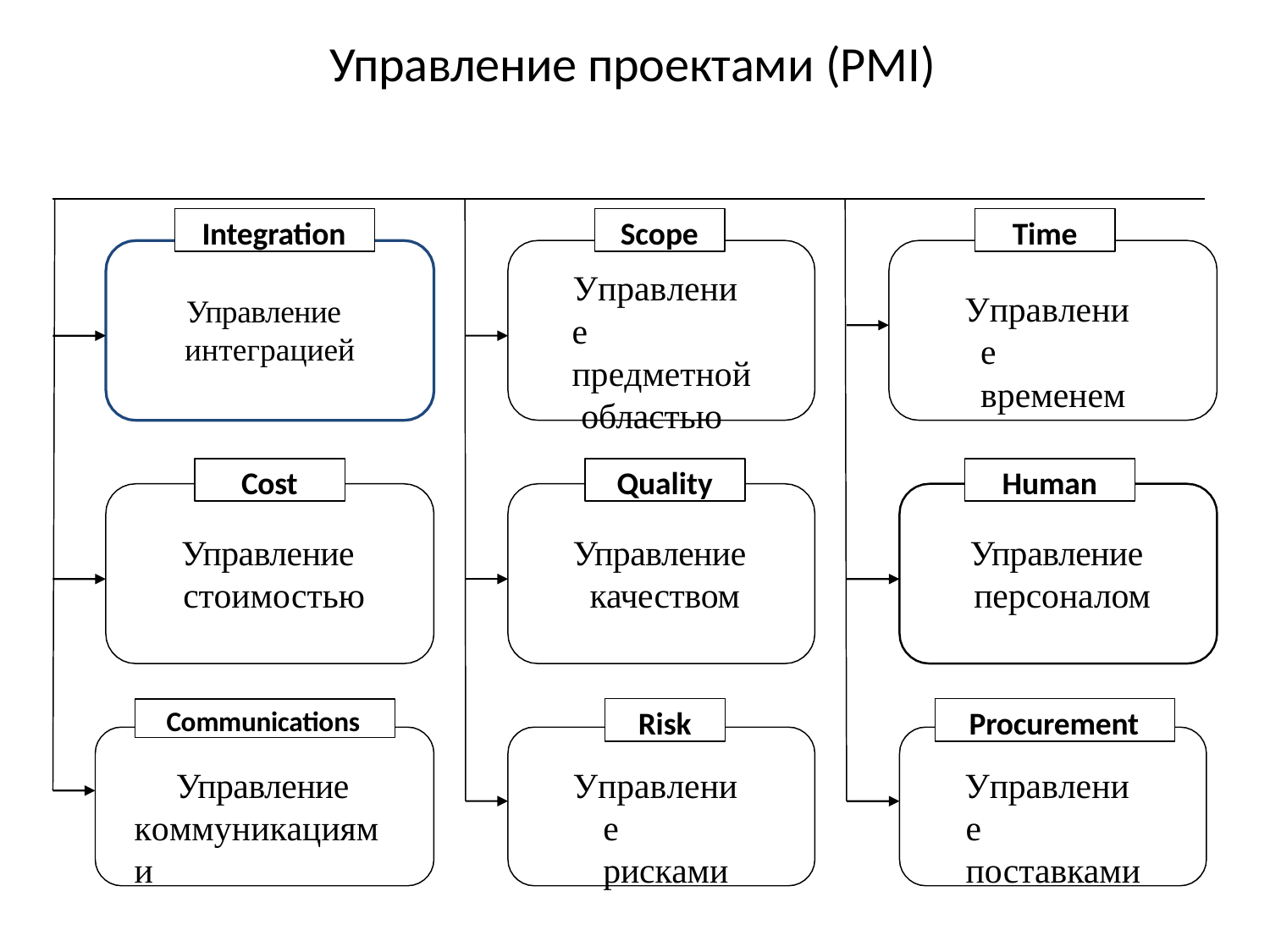

# Управление проектами (PMI)

Integration

Scope

Time

Управление  предметной  областью
Управление  временем
Управление  интеграцией

Cost

Quality

Human

Управление
стоимостью
Управление
качеством
Управление
персоналом

Communications

Risk

Procurement

Управление  коммуникациями
Управление  рисками
Управление  поставками